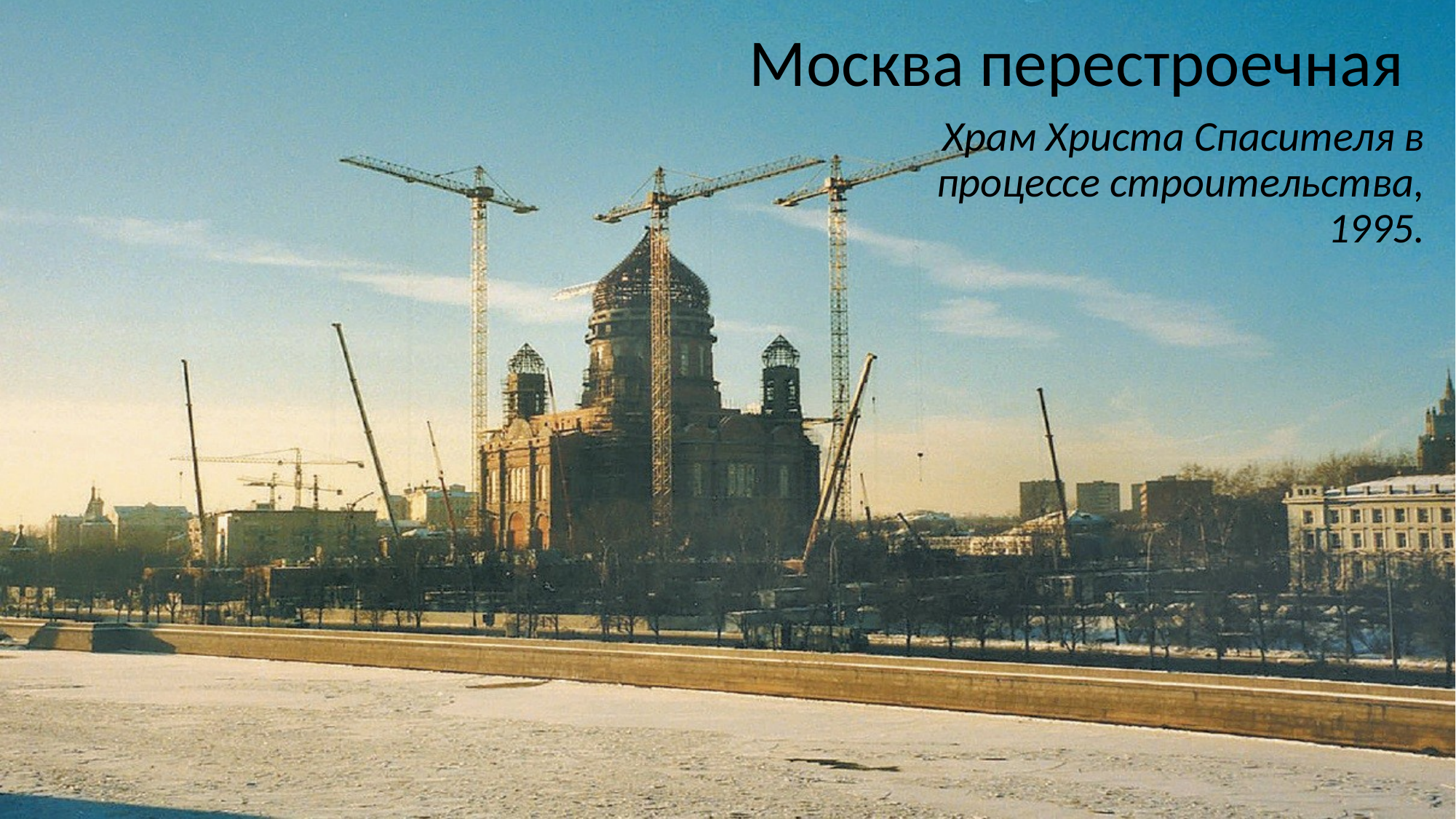

# Москва перестроечная
Храм Христа Спасителя в процессе строительства, 1995.